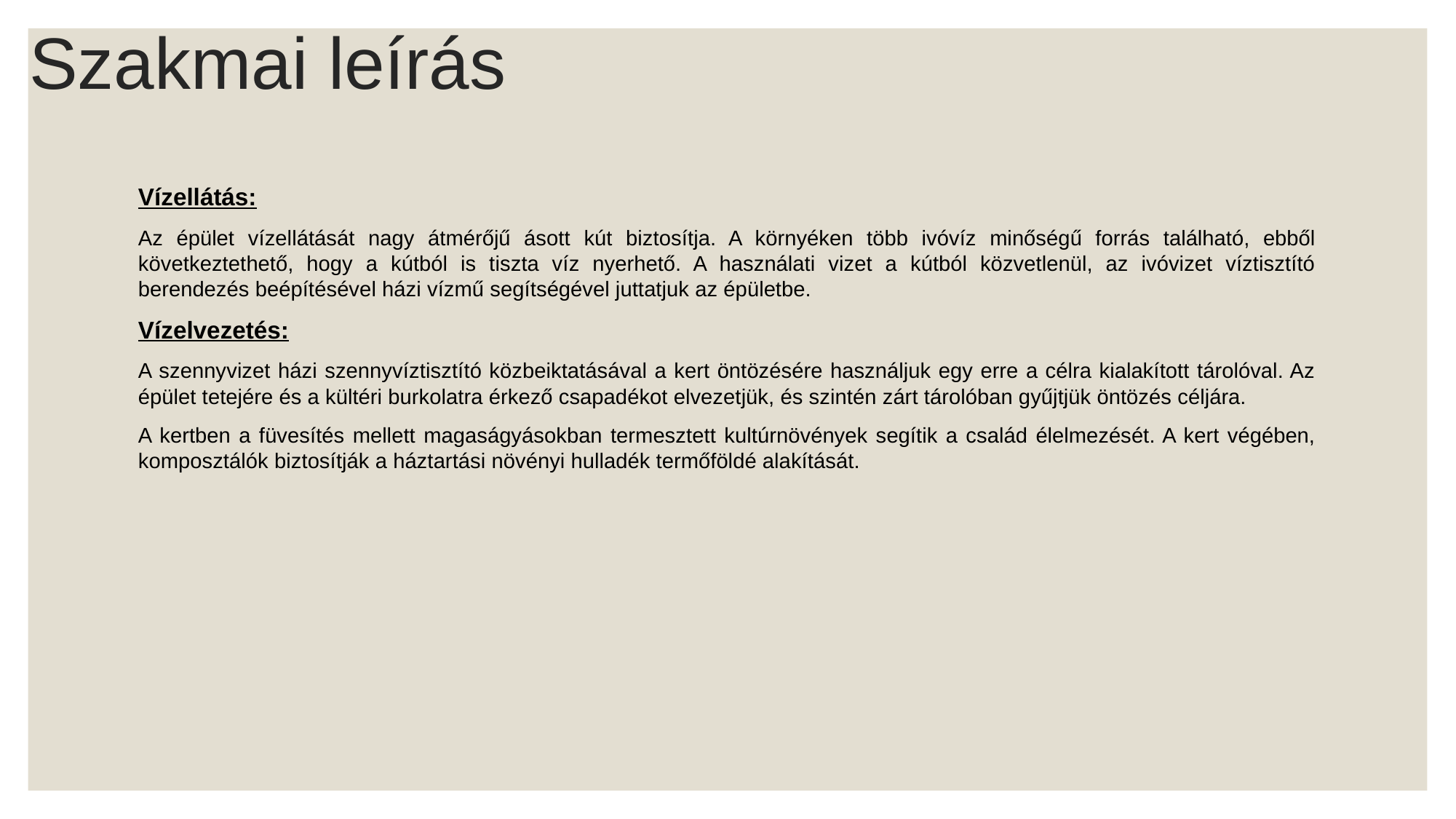

Szakmai leírás
Vízellátás:
Az épület vízellátását nagy átmérőjű ásott kút biztosítja. A környéken több ivóvíz minőségű forrás található, ebből következtethető, hogy a kútból is tiszta víz nyerhető. A használati vizet a kútból közvetlenül, az ivóvizet víztisztító berendezés beépítésével házi vízmű segítségével juttatjuk az épületbe.
Vízelvezetés:
A szennyvizet házi szennyvíztisztító közbeiktatásával a kert öntözésére használjuk egy erre a célra kialakított tárolóval. Az épület tetejére és a kültéri burkolatra érkező csapadékot elvezetjük, és szintén zárt tárolóban gyűjtjük öntözés céljára.
A kertben a füvesítés mellett magaságyásokban termesztett kultúrnövények segítik a család élelmezését. A kert végében, komposztálók biztosítják a háztartási növényi hulladék termőföldé alakítását.